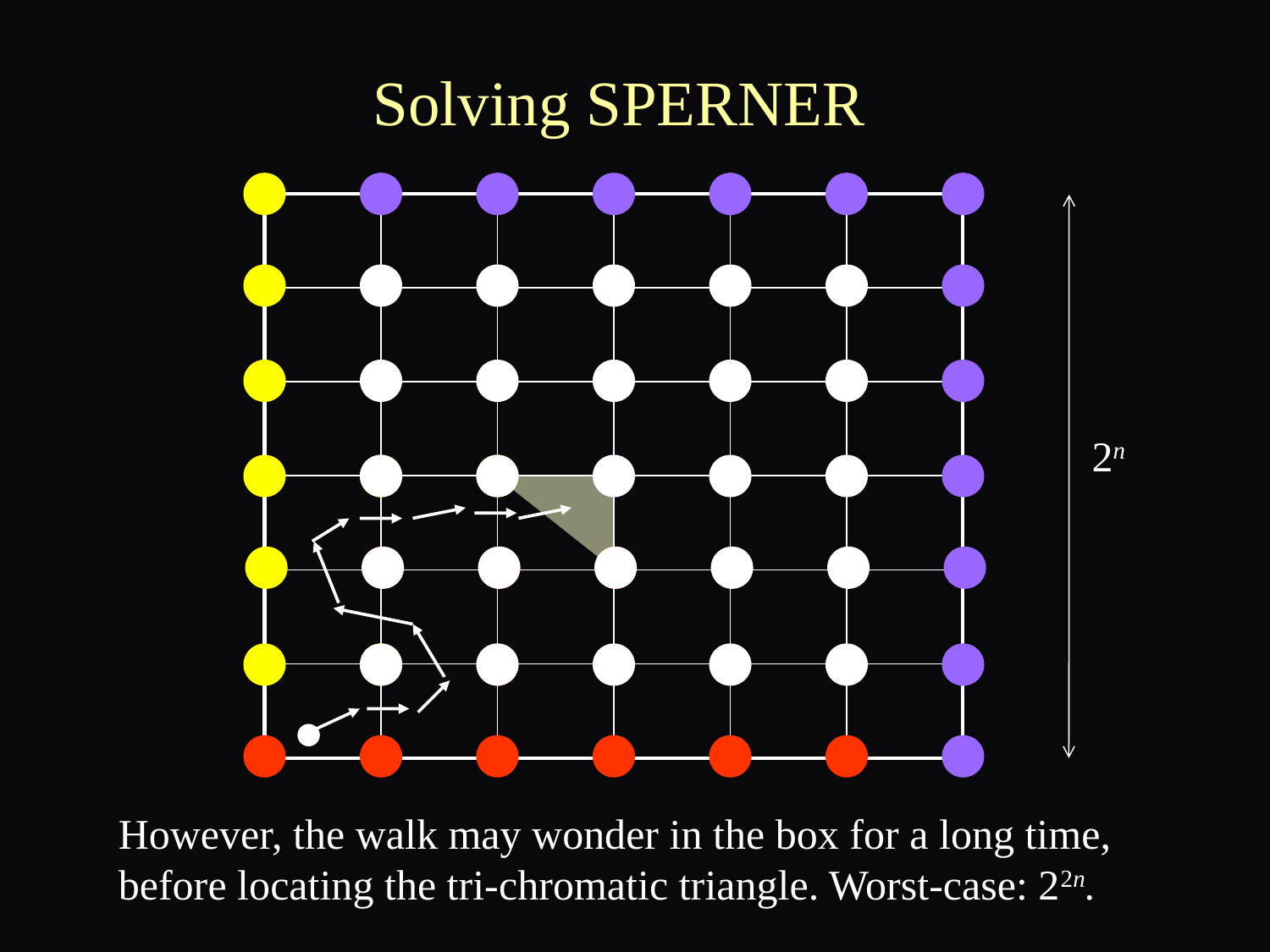

# Solving SPERNER

|  |  |  |  |  |  |
| --- | --- | --- | --- | --- | --- |
|  |  |  |  |  |  |
|  |  |  |  |  |  |
|  |  |  |  |  |  |
|  |  |  |  |  |  |
|  |  |  |  |  |  |

2n

However, the walk may wonder in the box for a long time, before locating the tri-chromatic triangle. Worst-case: 22n.